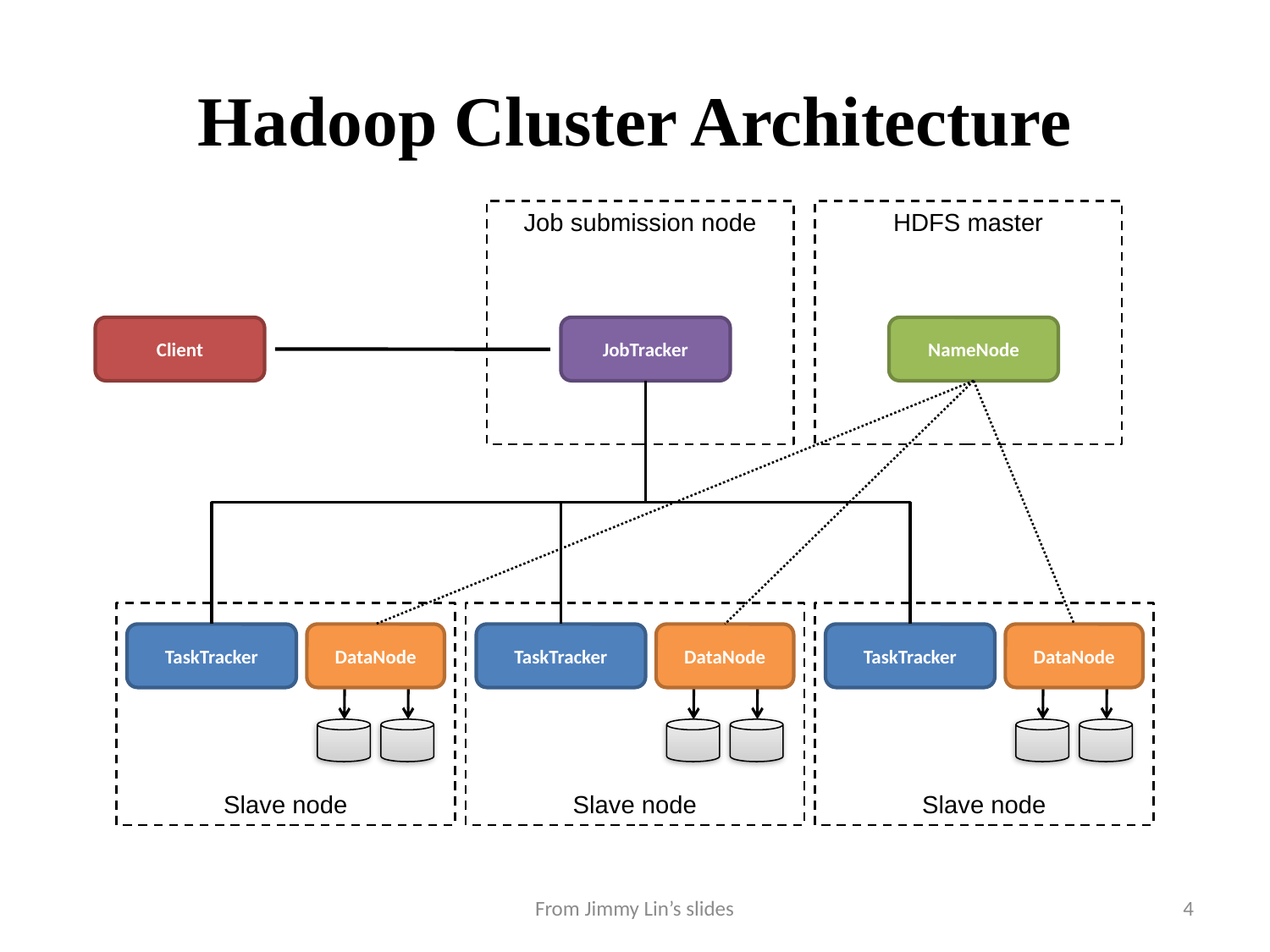

# Hadoop Cluster Architecture

Job submission node

HDFS master
Client
JobTracker
NameNode

TaskTracker
DataNode
TaskTracker
DataNode
TaskTracker
DataNode

Slave node
Slave node
Slave node
From Jimmy Lin’s slides
4